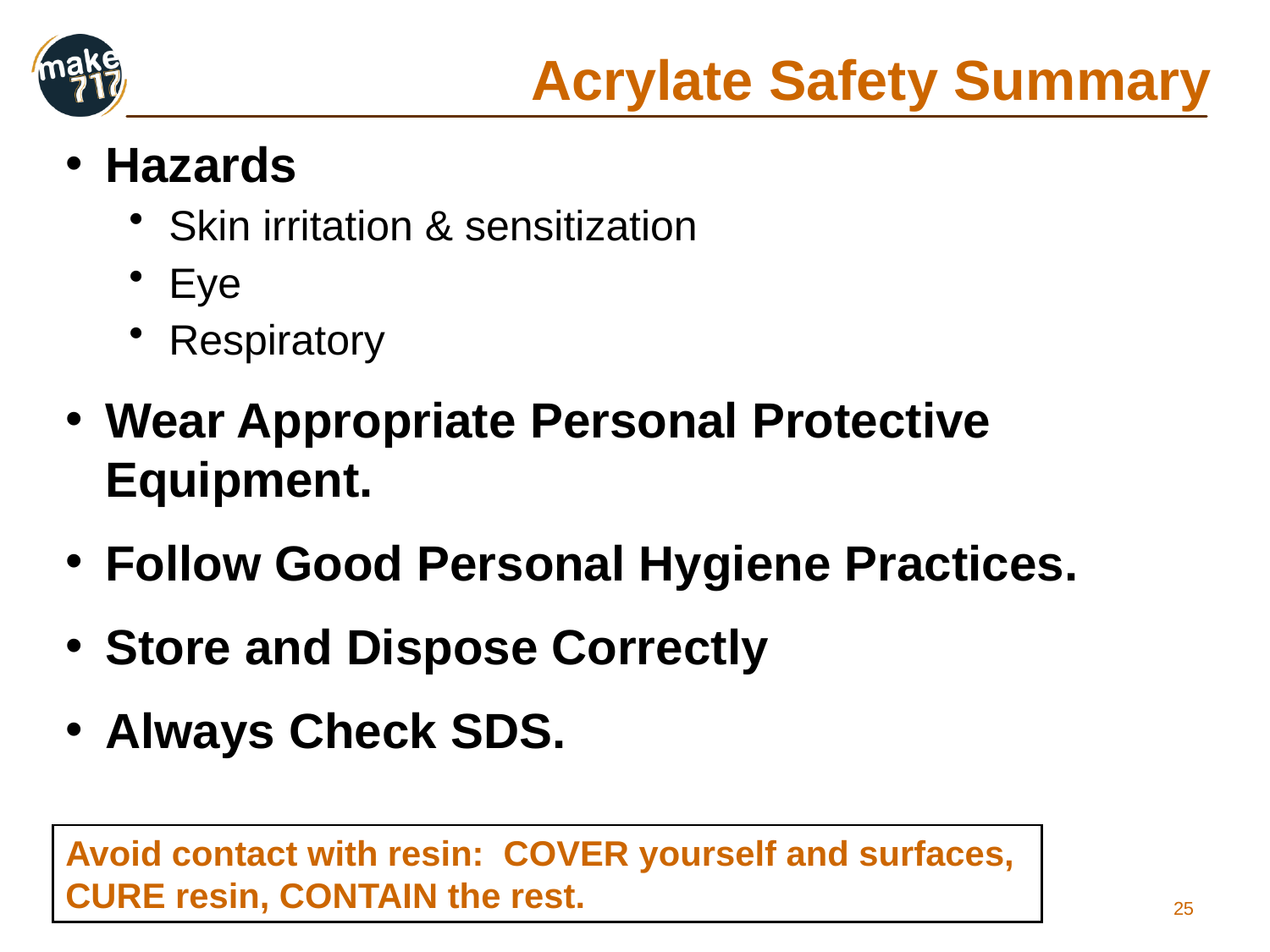

Acrylate Safety Summary
Hazards
Skin irritation & sensitization
Eye
Respiratory
Wear Appropriate Personal Protective Equipment.
Follow Good Personal Hygiene Practices.
Store and Dispose Correctly
Always Check SDS.

Avoid contact with resin:  COVER yourself and surfaces, CURE resin, CONTAIN the rest.
25